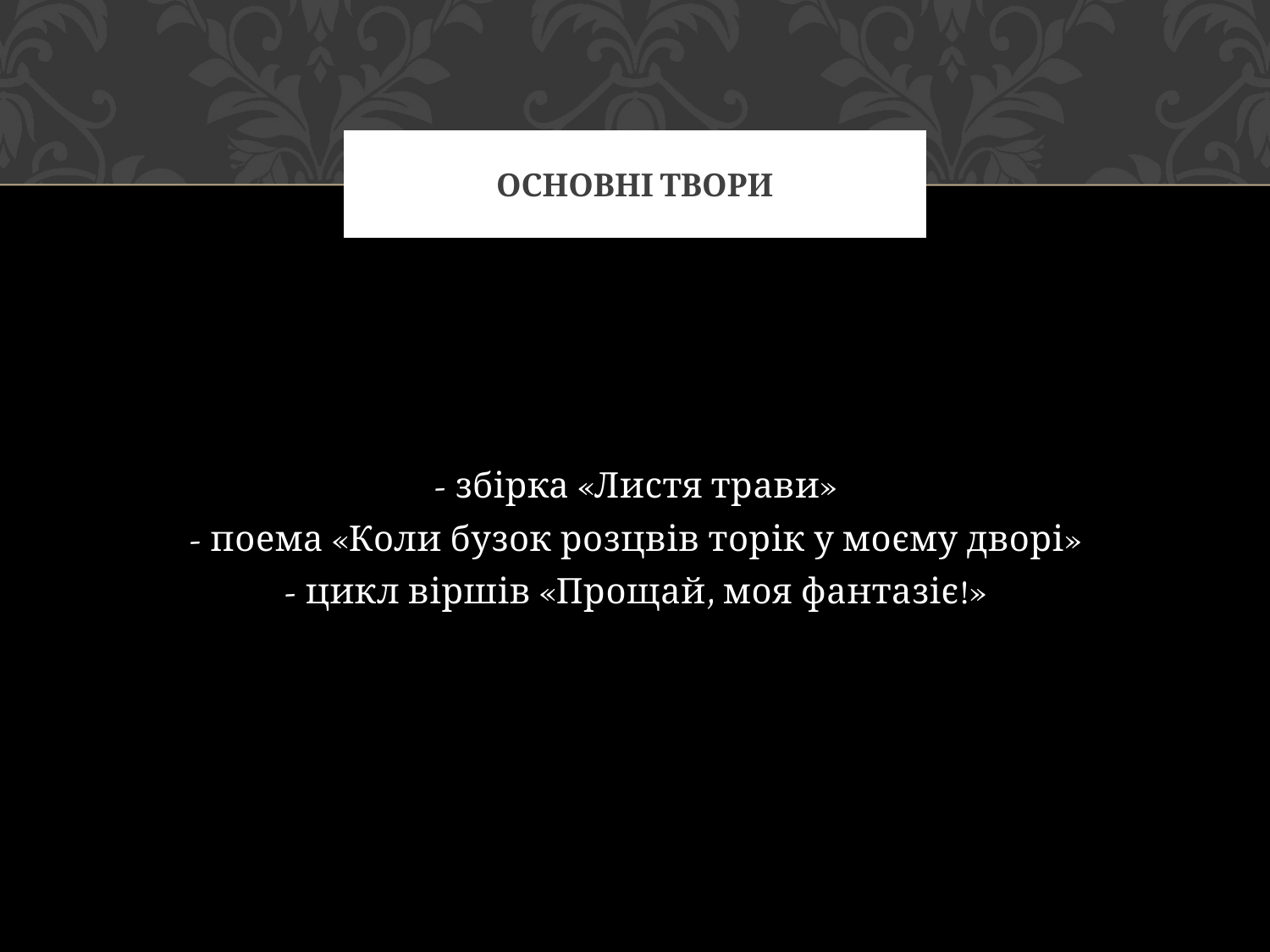

# Основні твори
- збірка «Листя трави»
- поема «Коли бузок розцвів торік у моєму дворі»
- цикл віршів «Прощай, моя фантазіє!»